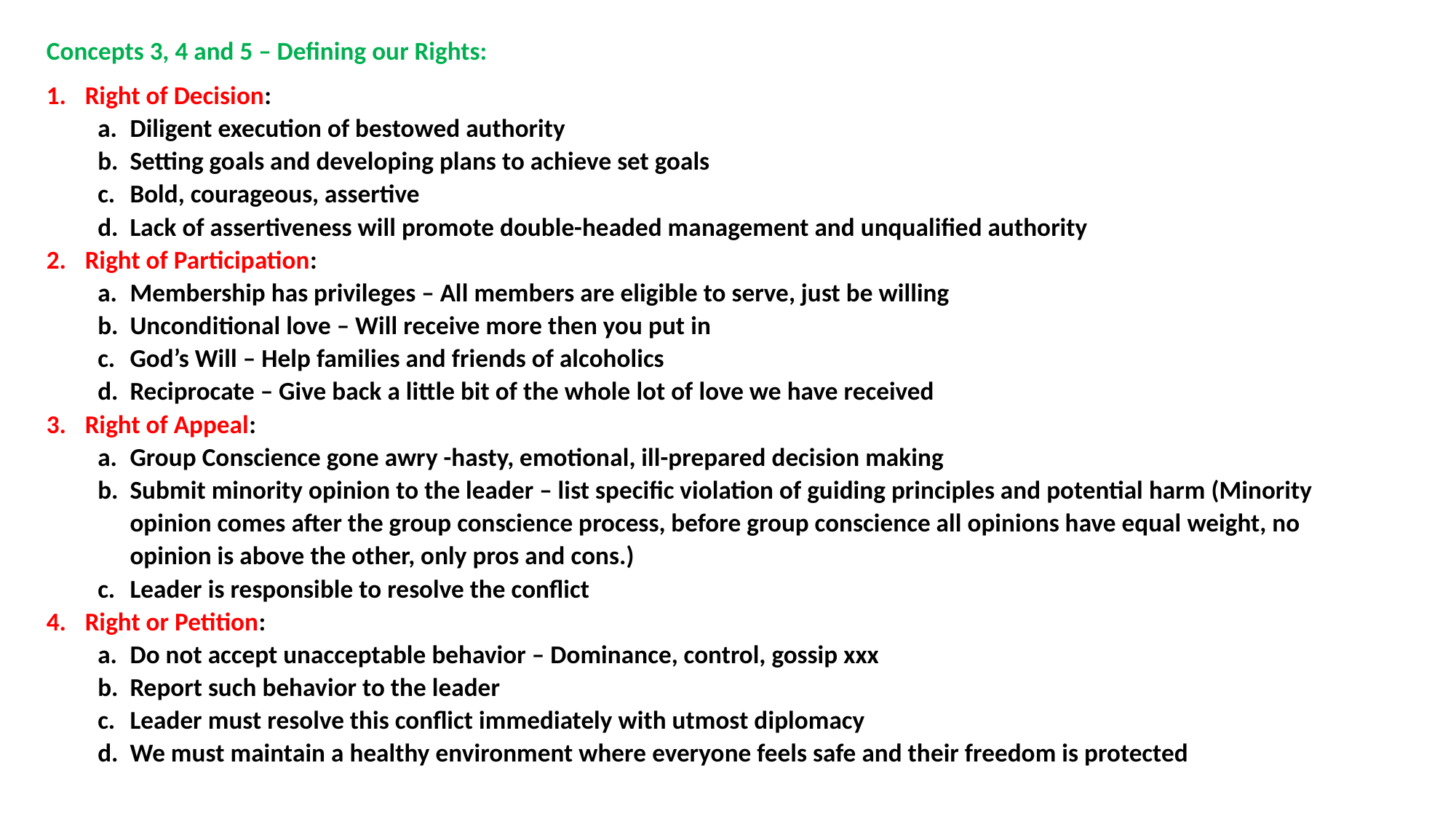

Concepts 3, 4 and 5 – Defining our Rights:
Right of Decision:
Diligent execution of bestowed authority
Setting goals and developing plans to achieve set goals
Bold, courageous, assertive
Lack of assertiveness will promote double-headed management and unqualified authority
Right of Participation:
Membership has privileges – All members are eligible to serve, just be willing
Unconditional love – Will receive more then you put in
God’s Will – Help families and friends of alcoholics
Reciprocate – Give back a little bit of the whole lot of love we have received
Right of Appeal:
Group Conscience gone awry -hasty, emotional, ill-prepared decision making
Submit minority opinion to the leader – list specific violation of guiding principles and potential harm (Minority opinion comes after the group conscience process, before group conscience all opinions have equal weight, no opinion is above the other, only pros and cons.)
Leader is responsible to resolve the conflict
Right or Petition:
Do not accept unacceptable behavior – Dominance, control, gossip xxx
Report such behavior to the leader
Leader must resolve this conflict immediately with utmost diplomacy
We must maintain a healthy environment where everyone feels safe and their freedom is protected

#